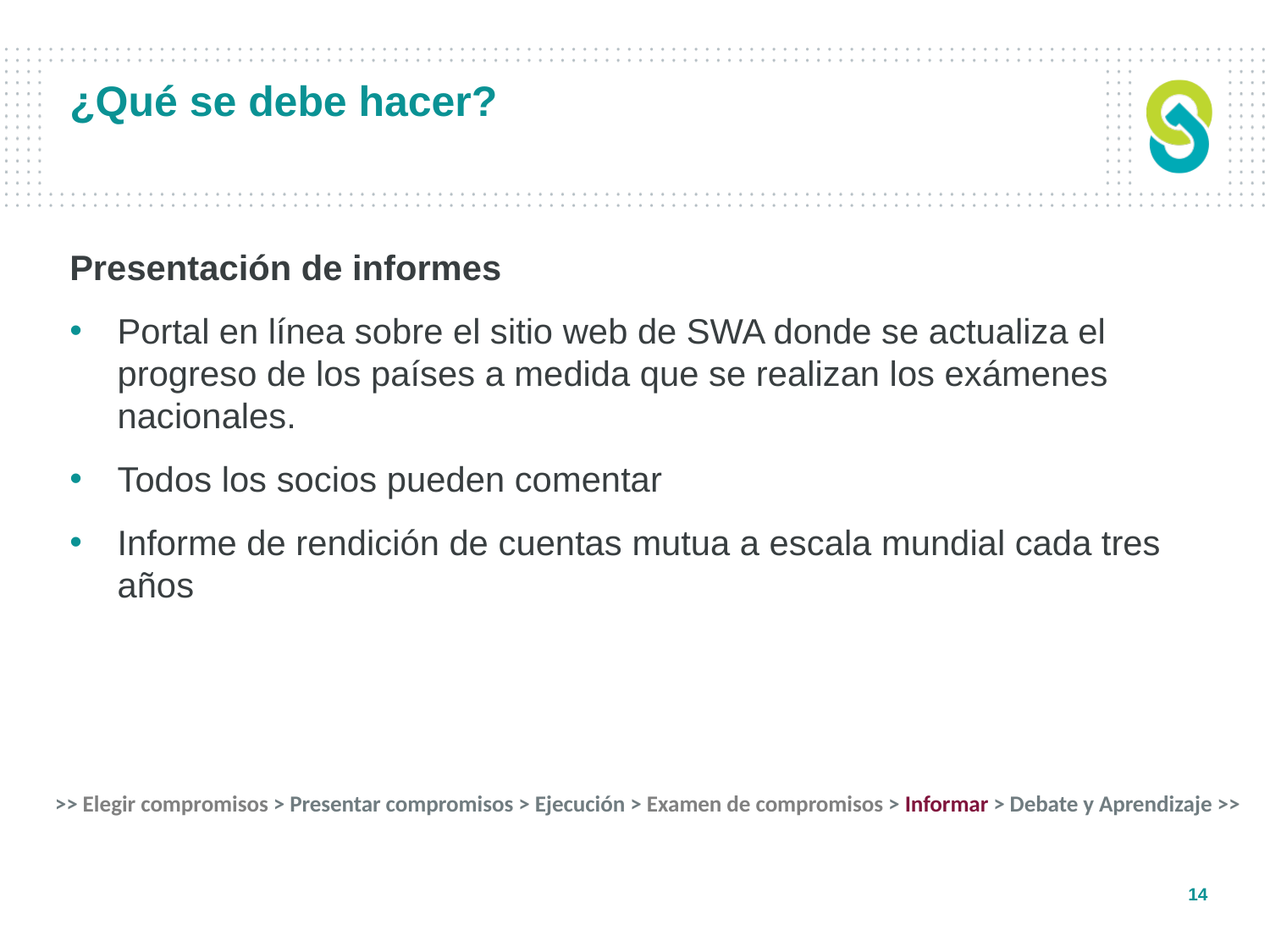

# ¿Qué se debe hacer?
Presentación de informes
Portal en línea sobre el sitio web de SWA donde se actualiza el progreso de los países a medida que se realizan los exámenes nacionales.
Todos los socios pueden comentar
Informe de rendición de cuentas mutua a escala mundial cada tres años

>> Elegir compromisos > Presentar compromisos > Ejecución > Examen de compromisos > Informar > Debate y Aprendizaje >>